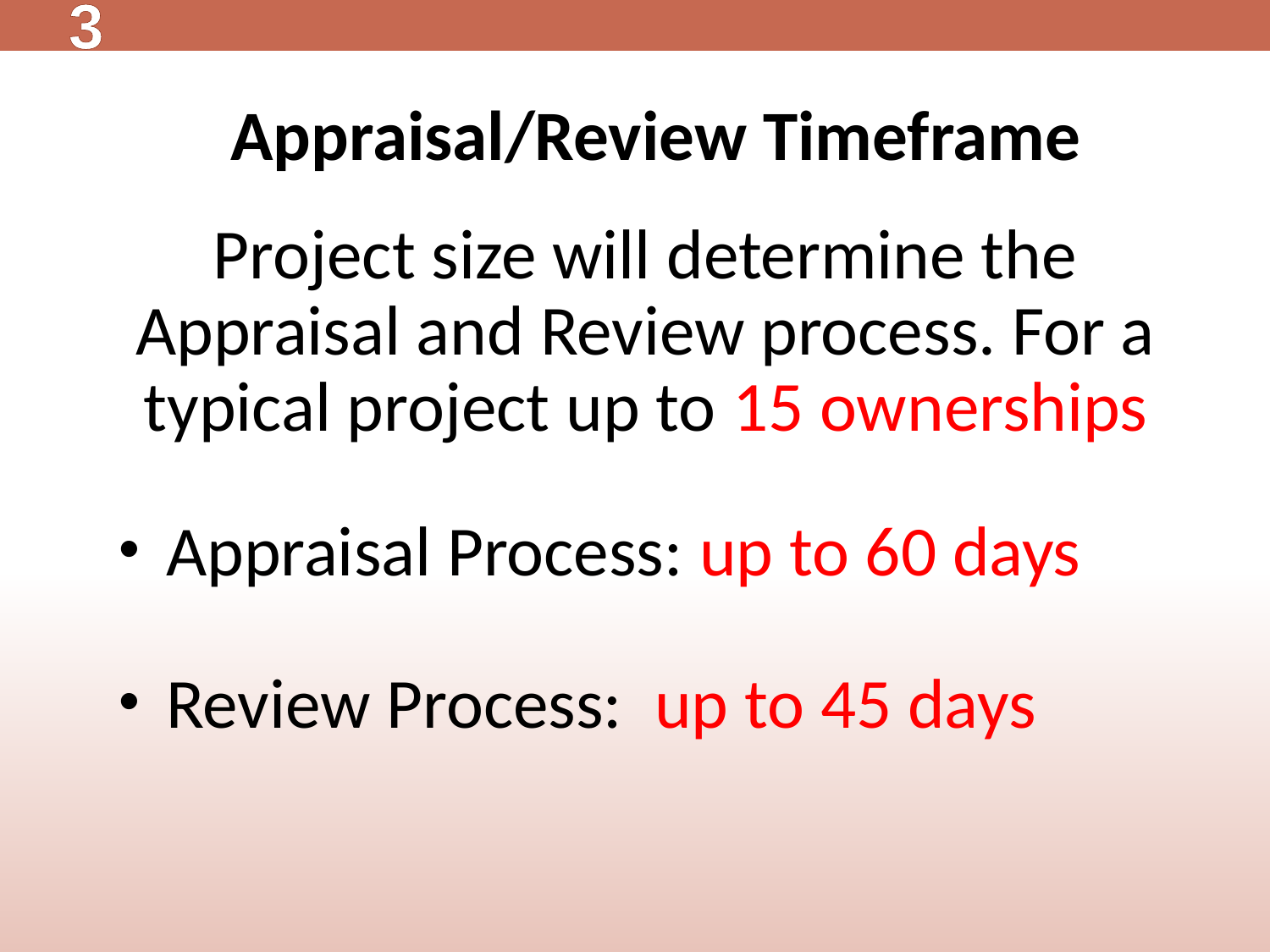

3
# Appraisal/Review Timeframe
Project size will determine the Appraisal and Review process. For a typical project up to 15 ownerships

Appraisal Process: up to 60 days

Review Process:  up to 45 days